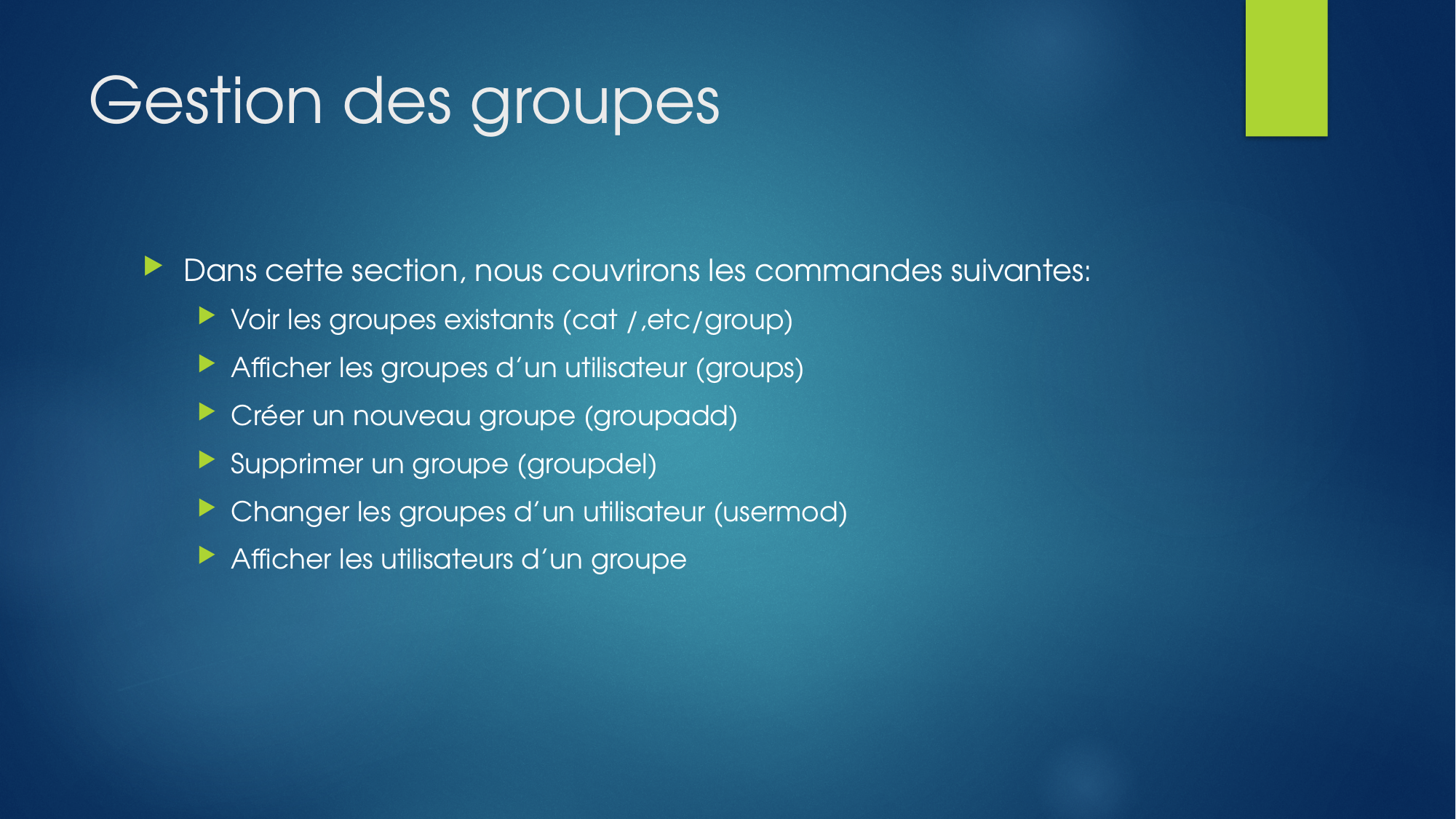

# Gestion des groupes
Dans cette section, nous couvrirons les commandes suivantes:
Voir les groupes existants (cat /,etc/group)
Afficher les groupes d’un utilisateur (groups)
Créer un nouveau groupe (groupadd)
Supprimer un groupe (groupdel)
Changer les groupes d’un utilisateur (usermod)
Afficher les utilisateurs d’un groupe